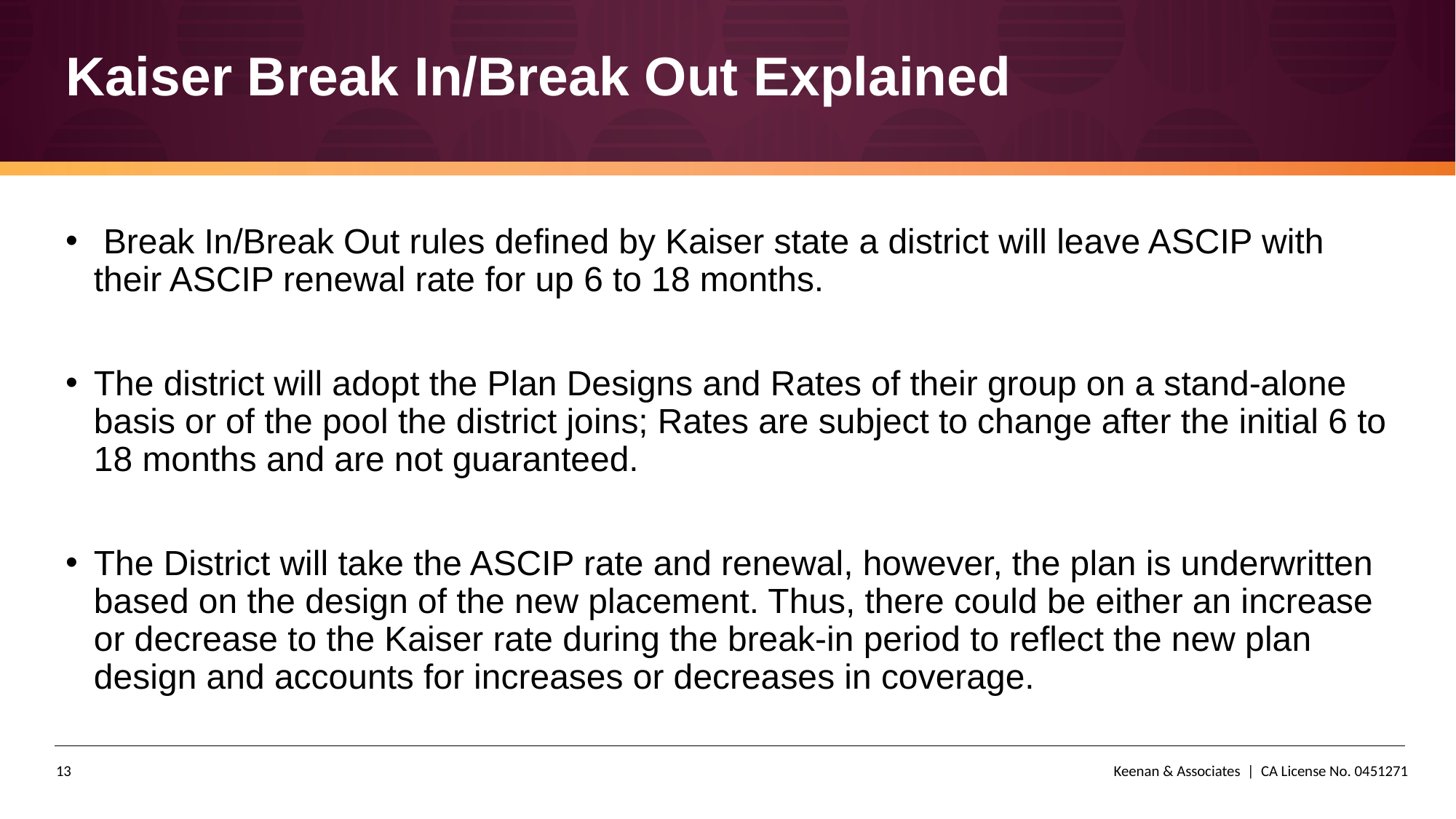

# Kaiser Break In/Break Out Explained
 Break In/Break Out rules defined by Kaiser state a district will leave ASCIP with their ASCIP renewal rate for up 6 to 18 months.

The district will adopt the Plan Designs and Rates of their group on a stand-alone basis or of the pool the district joins; Rates are subject to change after the initial 6 to 18 months and are not guaranteed.

The District will take the ASCIP rate and renewal, however, the plan is underwritten based on the design of the new placement. Thus, there could be either an increase or decrease to the Kaiser rate during the break-in period to reflect the new plan design and accounts for increases or decreases in coverage.